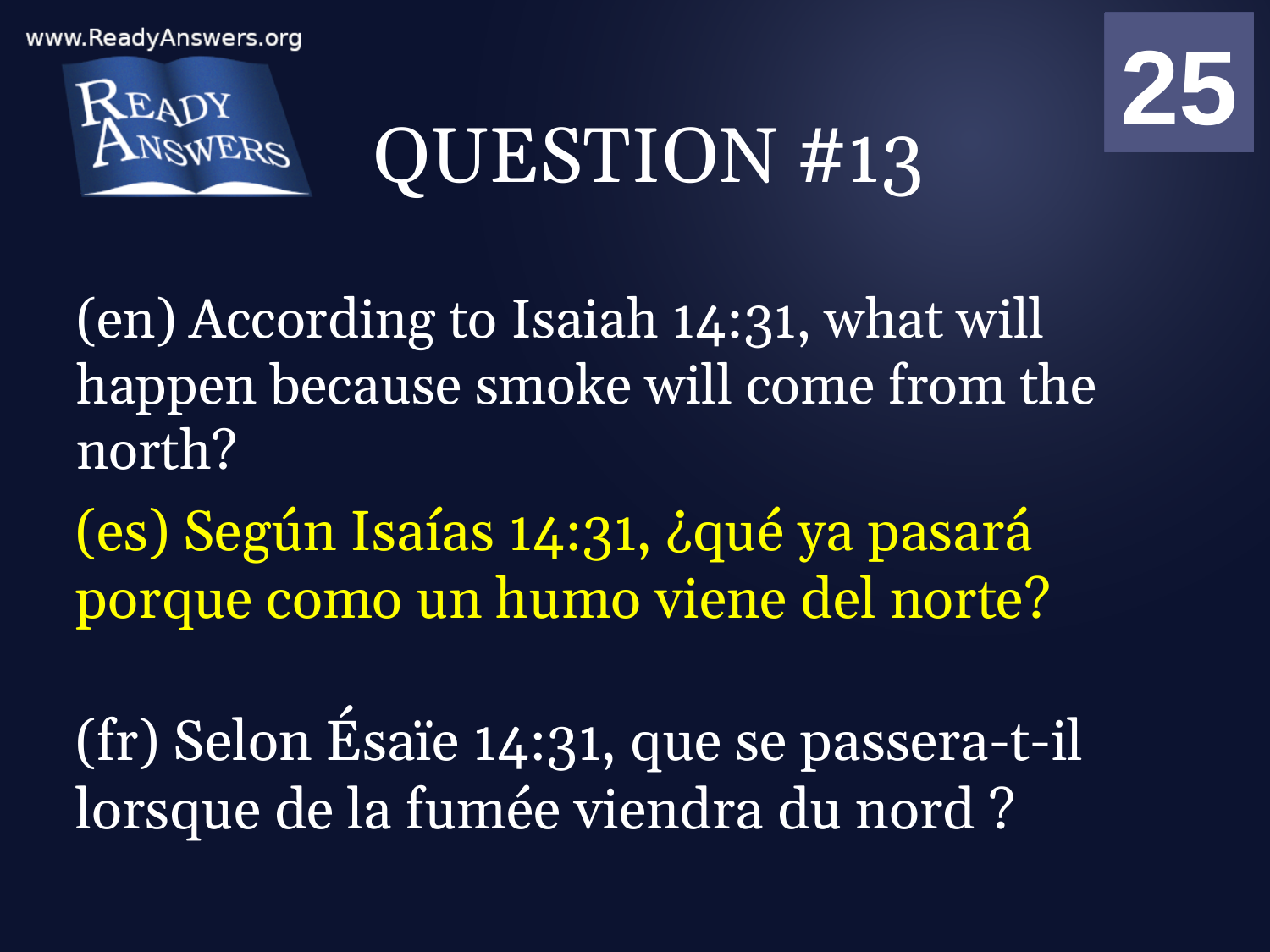

01
02
03
04
05
06
07
08
09
10
11
12
13
14
15
16
17
18
19
20
21
22
23
24
25
00
# QUESTION #13
(en) According to Isaiah 14:31, what will happen because smoke will come from the north?
(es) Según Isaías 14:31, ¿qué ya pasará porque como un humo viene del norte?
(fr) Selon Ésaïe 14:31, que se passera-t-il lorsque de la fumée viendra du nord ?